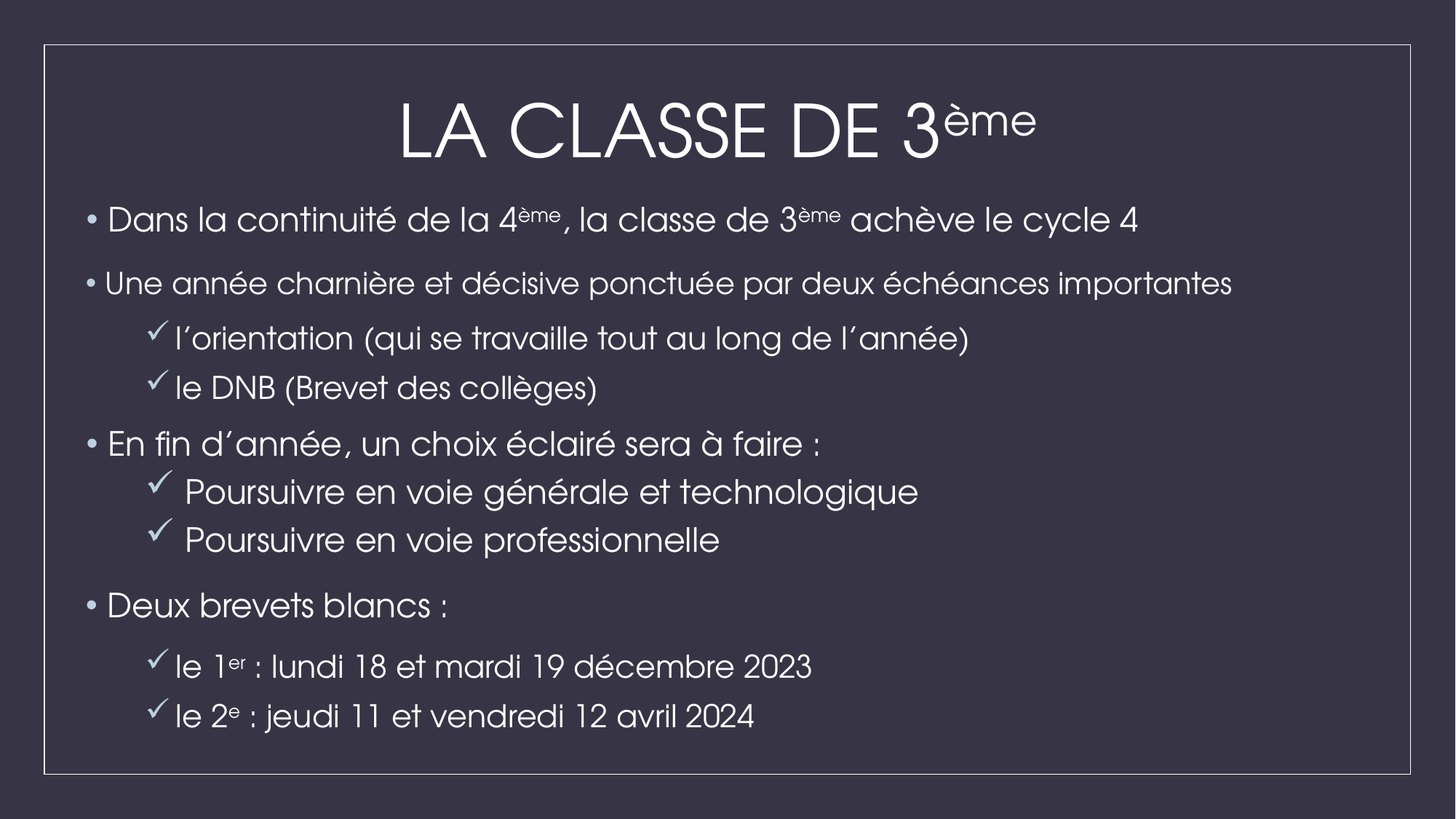

# LA CLASSE DE 3ème
Dans la continuité de la 4ème, la classe de 3ème achève le cycle 4
Une année charnière et décisive ponctuée par deux échéances importantes

 l’orientation (qui se travaille tout au long de l’année)
 le DNB (Brevet des collèges)
En fin d’année, un choix éclairé sera à faire :
 Poursuivre en voie générale et technologique
 Poursuivre en voie professionnelle
Deux brevets blancs :
 le 1er : lundi 18 et mardi 19 décembre 2023
 le 2e : jeudi 11 et vendredi 12 avril 2024